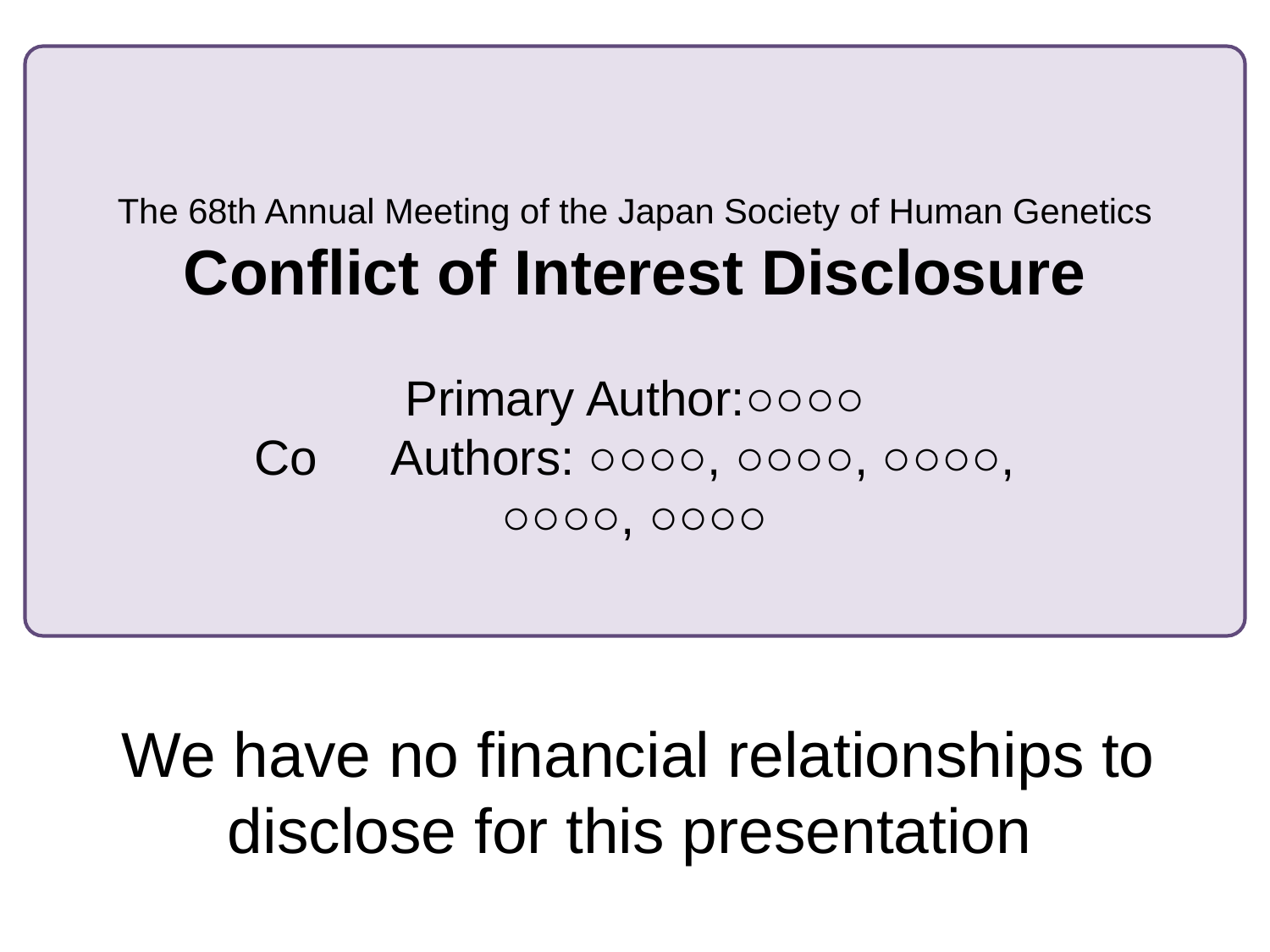

The 68th Annual Meeting of the Japan Society of Human Genetics
Conflict of Interest Disclosure

Primary Author:○○○○
Co　Authors: ○○○○, ○○○○, ○○○○,
○○○○, ○○○○
We have no financial relationships to disclose for this presentation